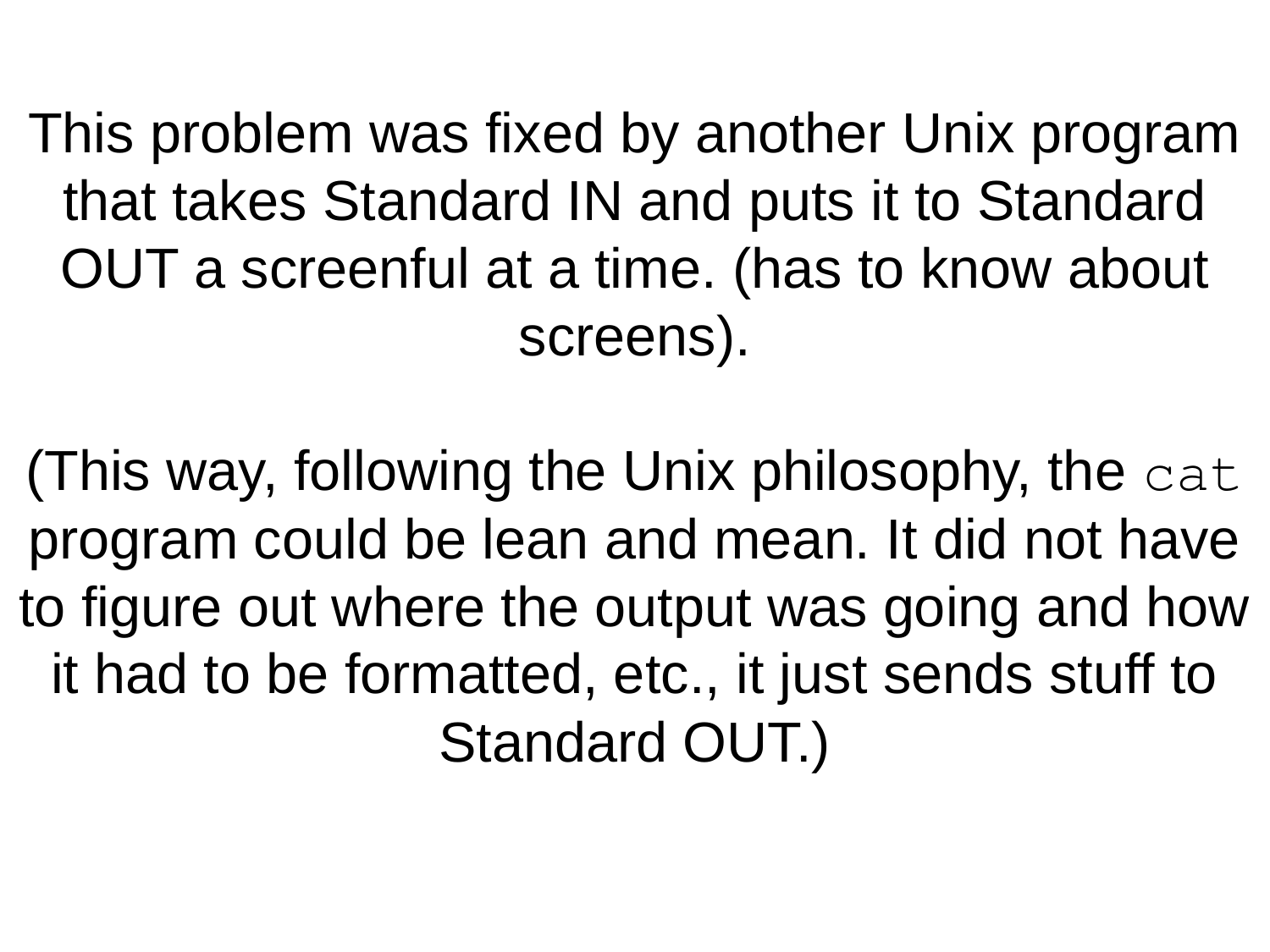

This problem was fixed by another Unix program that takes Standard IN and puts it to Standard OUT a screenful at a time. (has to know about screens).

(This way, following the Unix philosophy, the cat program could be lean and mean. It did not have to figure out where the output was going and how it had to be formatted, etc., it just sends stuff to Standard OUT.)